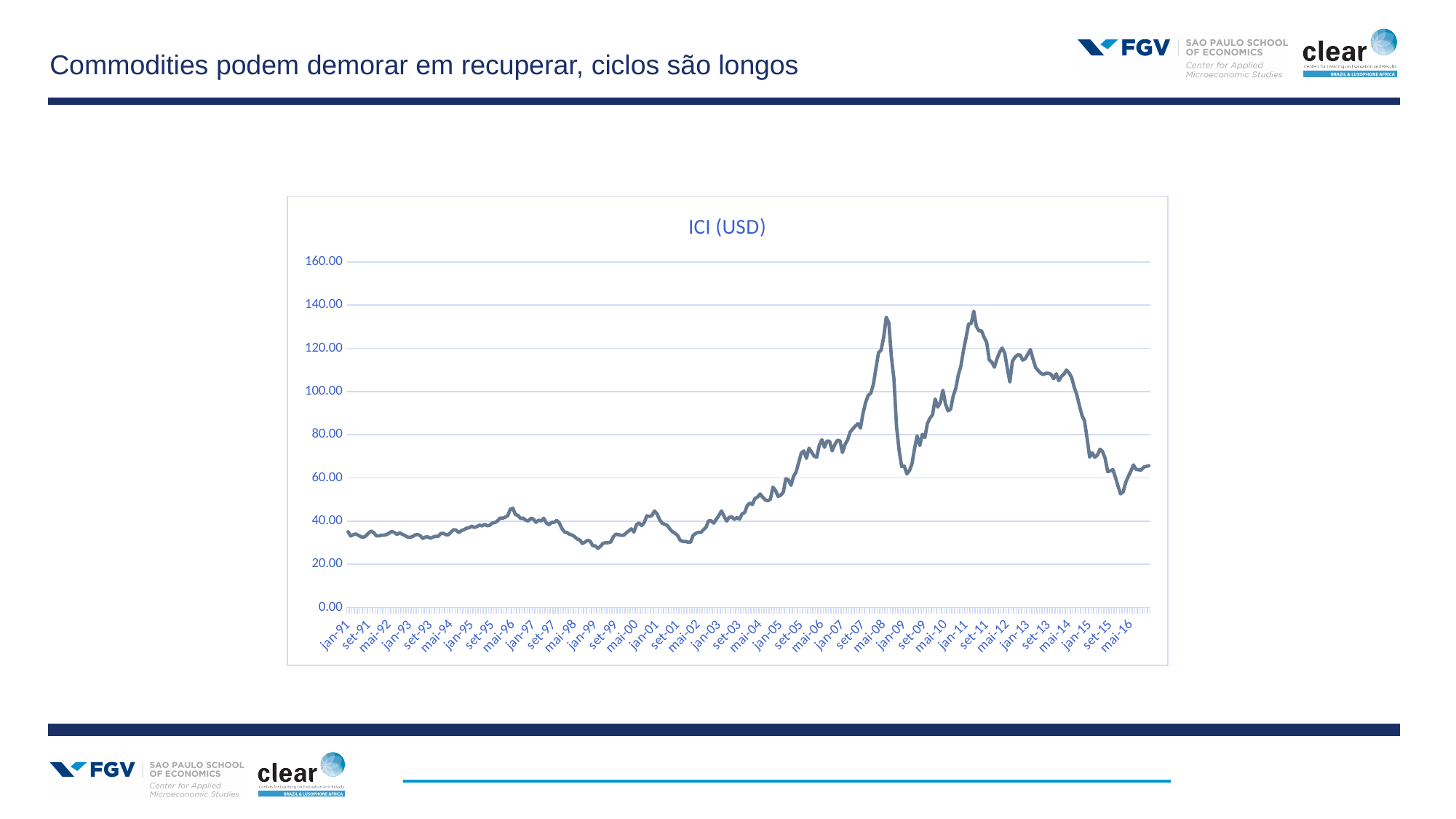

# Commodities podem demorar em recuperar, ciclos são longos

### Chart:

| Category | ICI (USD) |
|---|---|
| 33239 | 35.03339832494227 |
| 33270 | 33.09321404914458 |
| 33298 | 33.70844341974824 |
| 33329 | 34.0544057640521 |
| 33359 | 33.41909212758281 |
| 33390 | 32.72818343045561 |
| 33420 | 32.44016318254818 |
| 33451 | 33.31697378470669 |
| 33482 | 34.57078468281178 |
| 33512 | 35.3912528994885 |
| 33543 | 34.63952958554582 |
| 33573 | 33.13721097252921 |
| 33604 | 33.14347983171543 |
| 33635 | 33.49988951313372 |
| 33664 | 33.47264699048074 |
| 33695 | 33.79360813368598 |
| 33725 | 34.52379730929574 |
| 33756 | 35.26890699728798 |
| 33786 | 34.6783652753934 |
| 33817 | 33.80255465176486 |
| 33848 | 34.59641501761777 |
| 33878 | 33.90292565638906 |
| 33909 | 33.3589012316363 |
| 33939 | 32.65234907051205 |
| 33970 | 32.43206190031165 |
| 34001 | 32.82075464959788 |
| 34029 | 33.58852231074454 |
| 34060 | 33.83822558424332 |
| 34090 | 33.24037355449138 |
| 34121 | 31.88586770708021 |
| 34151 | 32.62750479670015 |
| 34182 | 32.67712509225418 |
| 34213 | 32.02143927334937 |
| 34243 | 32.61374562790097 |
| 34274 | 32.9152161719931 |
| 34304 | 32.95161982548412 |
| 34335 | 34.28621815542902 |
| 34366 | 34.3382724575713 |
| 34394 | 33.71255155925724 |
| 34425 | 33.69987975213364 |
| 34455 | 34.95582304206513 |
| 34486 | 36.06117143256034 |
| 34516 | 35.76242681586061 |
| 34547 | 34.6543241899346 |
| 34578 | 35.59174915725617 |
| 34608 | 36.01839821784941 |
| 34639 | 36.71363115072435 |
| 34669 | 36.9362820406289 |
| 34700 | 37.63504592905052 |
| 34731 | 37.0736428009243 |
| 34759 | 37.4344568193338 |
| 34790 | 38.12337743505607 |
| 34820 | 37.787904713195 |
| 34851 | 38.46734537267386 |
| 34881 | 37.87171938625391 |
| 34912 | 38.07038409704643 |
| 34943 | 39.09143943319688 |
| 34973 | 39.31856526187738 |
| 35004 | 40.02714352936778 |
| 35034 | 41.37115995436135 |
| 35065 | 41.28678751220256 |
| 35096 | 41.81876851497245 |
| 35125 | 42.50773657496943 |
| 35156 | 45.49373601478868 |
| 35186 | 45.93950217727043 |
| 35217 | 42.98080766794575 |
| 35247 | 42.6044371789413 |
| 35278 | 41.18739857374571 |
| 35309 | 41.36308430778159 |
| 35339 | 40.34479271413794 |
| 35370 | 40.0573951749975 |
| 35400 | 41.29653364166107 |
| 35431 | 40.86787883152138 |
| 35462 | 39.40114240733664 |
| 35490 | 40.40085964957111 |
| 35521 | 40.07685818115215 |
| 35551 | 41.29025144485586 |
| 35582 | 39.10889009366722 |
| 35612 | 38.28182039205779 |
| 35643 | 39.37883175105657 |
| 35674 | 39.43846150765091 |
| 35704 | 40.25357701003411 |
| 35735 | 39.20659630414373 |
| 35765 | 36.65090000729309 |
| 35796 | 34.97234657682865 |
| 35827 | 34.67020877416758 |
| 35855 | 33.95251002724708 |
| 35886 | 33.50322727841403 |
| 35916 | 32.76459167735884 |
| 35947 | 31.67709951194184 |
| 35977 | 31.21874487488798 |
| 36008 | 29.62613138403216 |
| 36039 | 30.29944188235191 |
| 36069 | 31.08114000766501 |
| 36100 | 30.70557426759424 |
| 36130 | 28.56009323505078 |
| 36161 | 28.55265801946283 |
| 36192 | 27.34950239108512 |
| 36220 | 28.29742966240913 |
| 36251 | 29.71461130220095 |
| 36281 | 29.96969052246578 |
| 36312 | 29.98950815793984 |
| 36342 | 30.32167565214455 |
| 36373 | 32.73141340284767 |
| 36404 | 33.94974620751065 |
| 36434 | 33.69616471418383 |
| 36465 | 33.46770050473634 |
| 36495 | 33.41462387237009 |
| 36526 | 34.52555145047901 |
| 36557 | 35.45653100486971 |
| 36586 | 36.40116412144852 |
| 36617 | 34.92203049093117 |
| 36647 | 38.28747470338679 |
| 36678 | 39.14347947477633 |
| 36708 | 37.92857384767237 |
| 36739 | 39.27044625286804 |
| 36770 | 42.44278832471851 |
| 36800 | 42.16517031351722 |
| 36831 | 42.61373722263257 |
| 36861 | 44.70244279345985 |
| 36892 | 43.29193976053565 |
| 36923 | 40.551145011104 |
| 36951 | 39.02060410212672 |
| 36982 | 38.50910879651588 |
| 37012 | 37.94079740759466 |
| 37043 | 36.2663295754779 |
| 37073 | 35.03800598931642 |
| 37104 | 34.3854125230203 |
| 37135 | 33.27438045922624 |
| 37165 | 31.0655907305668 |
| 37196 | 30.59130124450687 |
| 37226 | 30.56637968323198 |
| 37257 | 30.2334600385022 |
| 37288 | 30.20307060593863 |
| 37316 | 33.41819719958715 |
| 37347 | 34.27960254988041 |
| 37377 | 34.83184768054568 |
| 37408 | 34.71222827596057 |
| 37438 | 36.03790740285483 |
| 37469 | 37.1009535655394 |
| 37500 | 40.15788087879446 |
| 37530 | 40.11497433720508 |
| 37561 | 39.05816544572808 |
| 37591 | 40.83429780774306 |
| 37622 | 42.55930506908239 |
| 37653 | 44.70855047704995 |
| 37681 | 42.27459025673176 |
| 37712 | 40.03365723270656 |
| 37742 | 41.7388443633083 |
| 37773 | 42.00834765205622 |
| 37803 | 40.76169461329408 |
| 37834 | 41.61665495106197 |
| 37865 | 40.92235391334777 |
| 37895 | 43.34905687953184 |
| 37926 | 43.98019428403649 |
| 37956 | 47.16123719133791 |
| 37987 | 48.33943557895268 |
| 38018 | 47.69127847414665 |
| 38047 | 50.4753348661645 |
| 38078 | 51.14996361359664 |
| 38108 | 52.55679689318247 |
| 38139 | 51.1069787228346 |
| 38169 | 49.86073204191366 |
| 38200 | 49.43502458696841 |
| 38231 | 50.10575279314473 |
| 38261 | 55.72056313182584 |
| 38292 | 54.16050429466458 |
| 38322 | 51.42448245633251 |
| 38353 | 51.98522853473236 |
| 38384 | 53.34180168271121 |
| 38412 | 59.66456083801092 |
| 38443 | 59.06085235093586 |
| 38473 | 56.54893443967618 |
| 38504 | 60.70135696259617 |
| 38534 | 62.75756655075536 |
| 38565 | 67.11077095271646 |
| 38596 | 71.50860845776336 |
| 38626 | 72.47669599949411 |
| 38657 | 69.04497057187604 |
| 38687 | 73.78607125532471 |
| 38718 | 71.94077504036026 |
| 38749 | 70.04768789158179 |
| 38777 | 69.56026726208538 |
| 38808 | 75.17687754396178 |
| 38838 | 77.68705293923648 |
| 38869 | 74.1771157239759 |
| 38899 | 77.10261838854649 |
| 38930 | 76.96933811773224 |
| 38961 | 72.52579264742799 |
| 38991 | 75.36432774291556 |
| 39022 | 77.37212088940781 |
| 39052 | 77.26429194208536 |
| 39083 | 71.73079032336439 |
| 39114 | 75.49718789781367 |
| 39142 | 77.64274679784442 |
| 39173 | 81.27591883550242 |
| 39203 | 82.69964891667988 |
| 39234 | 84.02333367864534 |
| 39264 | 85.12617253266222 |
| 39295 | 83.05166463401218 |
| 39326 | 90.05546713462928 |
| 39356 | 94.9604136766036 |
| 39387 | 98.20386329582296 |
| 39417 | 99.23216867862004 |
| 39448 | 103.3098329289241 |
| 39479 | 110.7663662364939 |
| 39508 | 117.9821960549151 |
| 39539 | 119.1850506431544 |
| 39569 | 125.1274918451193 |
| 39600 | 134.3974315138703 |
| 39630 | 131.7667564376498 |
| 39661 | 116.1408049365465 |
| 39692 | 105.6666314337051 |
| 39722 | 83.75961897558095 |
| 39753 | 72.77919425746096 |
| 39783 | 65.2490755561845 |
| 39814 | 65.46226009762671 |
| 39845 | 61.8305193217497 |
| 39873 | 63.34510895468421 |
| 39904 | 66.61070753897725 |
| 39934 | 73.6216098364854 |
| 39965 | 79.4506133576136 |
| 39995 | 74.98083929038455 |
| 40026 | 80.13199434668483 |
| 40057 | 78.68266965177997 |
| 40087 | 85.21445195402703 |
| 40118 | 87.69086816946454 |
| 40148 | 89.2855053683579 |
| 40179 | 96.59928723714081 |
| 40210 | 92.77597452168666 |
| 40238 | 94.90757631561381 |
| 40269 | 100.5971840993863 |
| 40299 | 94.23172930408175 |
| 40330 | 91.04933778652911 |
| 40360 | 91.88306340811909 |
| 40391 | 97.94588751588765 |
| 40422 | 101.4551683760853 |
| 40452 | 107.6544625494264 |
| 40483 | 111.8611284842148 |
| 40513 | 119.0392004018284 |
| 40544 | 124.9229551947077 |
| 40575 | 131.2715270736623 |
| 40603 | 131.5005295039025 |
| 40634 | 137.2199121980266 |
| 40664 | 130.1036155717083 |
| 40695 | 128.1138030803353 |
| 40725 | 128.0543041696827 |
| 40756 | 125.0856580210238 |
| 40787 | 122.741486636133 |
| 40817 | 114.6688978169595 |
| 40848 | 113.5971333720492 |
| 40878 | 111.2530026739938 |
| 40909 | 115.1092873173908 |
| 40940 | 118.112018922458 |
| 40969 | 120.1787888859849 |
| 41000 | 117.7661363709875 |
| 41030 | 110.9410661337535 |
| 41061 | 104.4090861037001 |
| 41091 | 113.9810811944881 |
| 41122 | 115.8746729897874 |
| 41153 | 116.9514567582032 |
| 41183 | 116.8910621233171 |
| 41214 | 114.5767644015641 |
| 41244 | 115.1926215922156 |
| 41275 | 117.3631173210424 |
| 41306 | 119.3740357158584 |
| 41334 | 114.9949286821415 |
| 41365 | 111.1653928123599 |
| 41395 | 109.6978877150813 |
| 41426 | 108.5065581237692 |
| 41456 | 107.8413349814656 |
| 41487 | 108.4804719191607 |
| 41518 | 108.5050930805678 |
| 41548 | 107.9261892326037 |
| 41579 | 105.9217136348107 |
| 41609 | 108.1971830215381 |
| 41640 | 105.0025168174946 |
| 41671 | 106.9242868658848 |
| 41699 | 108.0695405188538 |
| 41730 | 109.9200997817549 |
| 41760 | 108.5832510459711 |
| 41791 | 106.521854770271 |
| 41821 | 101.9762692856015 |
| 41852 | 98.51638535260508 |
| 41883 | 93.5436837169925 |
| 41913 | 88.9924766885452 |
| 41944 | 86.31513306311108 |
| 41974 | 78.42898348125453 |
| 42005 | 69.58762121685322 |
| 42036 | 71.6173995878522 |
| 42064 | 69.54129235906284 |
| 42095 | 70.54689498265525 |
| 42125 | 73.28335636674812 |
| 42156 | 72.2025756058225 |
| 42186 | 69.0957443060141 |
| 42217 | 62.8688478344169 |
| 42248 | 63.26689578113284 |
| 42278 | 63.83671386002632 |
| 42309 | 60.31423202686976 |
| 42339 | 56.16965961740072 |
| 42370 | 52.60685344958592 |
| 42401 | 53.48391569622621 |
| 42430 | 57.85764561472754 |
| 42461 | 60.64844952891974 |
| 42491 | 63.11540834215318 |
| 42522 | 66.0074600215096 |
| 42552 | 63.9567040794847 |
| 42583 | 63.7559857728398 |
| 42614 | 63.61800862513019 |
| 42644 | 64.97982678660868 |
| 42675 | 65.31995510485878 |
| 42705 | 65.66008342310889 |